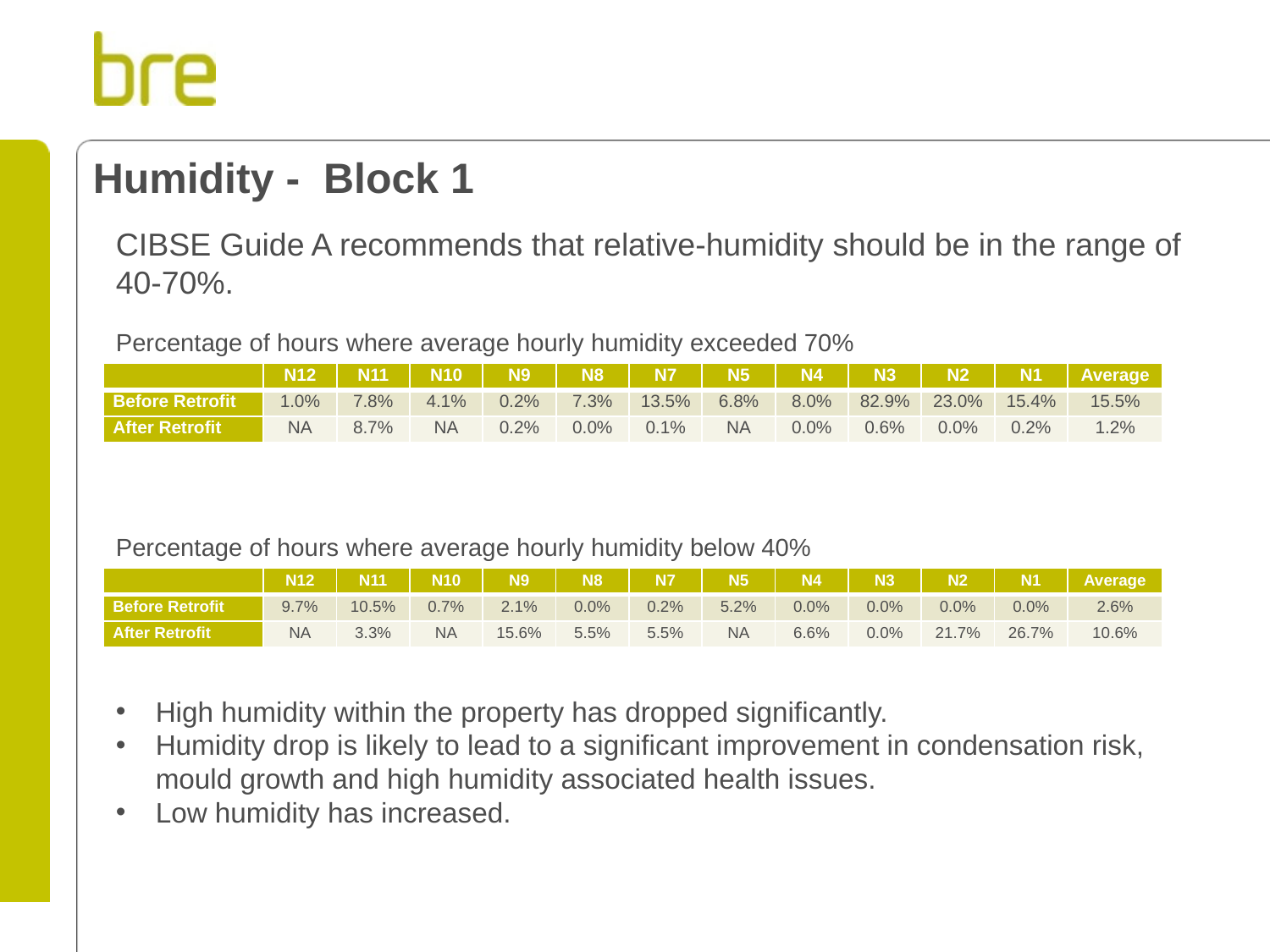

# Humidity -  Block 1
CIBSE Guide A recommends that relative-humidity should be in the range of 40-70%.
Percentage of hours where average hourly humidity exceeded 70%
|  | N12 | N11 | N10 | N9 | N8 | N7 | N5 | N4 | N3 | N2 | N1 | Average |
| --- | --- | --- | --- | --- | --- | --- | --- | --- | --- | --- | --- | --- |
| Before Retrofit | 1.0% | 7.8% | 4.1% | 0.2% | 7.3% | 13.5% | 6.8% | 8.0% | 82.9% | 23.0% | 15.4% | 15.5% |
| After Retrofit | NA | 8.7% | NA | 0.2% | 0.0% | 0.1% | NA | 0.0% | 0.6% | 0.0% | 0.2% | 1.2% |
Percentage of hours where average hourly humidity below 40%
|  | N12 | N11 | N10 | N9 | N8 | N7 | N5 | N4 | N3 | N2 | N1 | Average |
| --- | --- | --- | --- | --- | --- | --- | --- | --- | --- | --- | --- | --- |
| Before Retrofit | 9.7% | 10.5% | 0.7% | 2.1% | 0.0% | 0.2% | 5.2% | 0.0% | 0.0% | 0.0% | 0.0% | 2.6% |
| After Retrofit | NA | 3.3% | NA | 15.6% | 5.5% | 5.5% | NA | 6.6% | 0.0% | 21.7% | 26.7% | 10.6% |
High humidity within the property has dropped significantly.
Humidity drop is likely to lead to a significant improvement in condensation risk, mould growth and high humidity associated health issues.
Low humidity has increased.